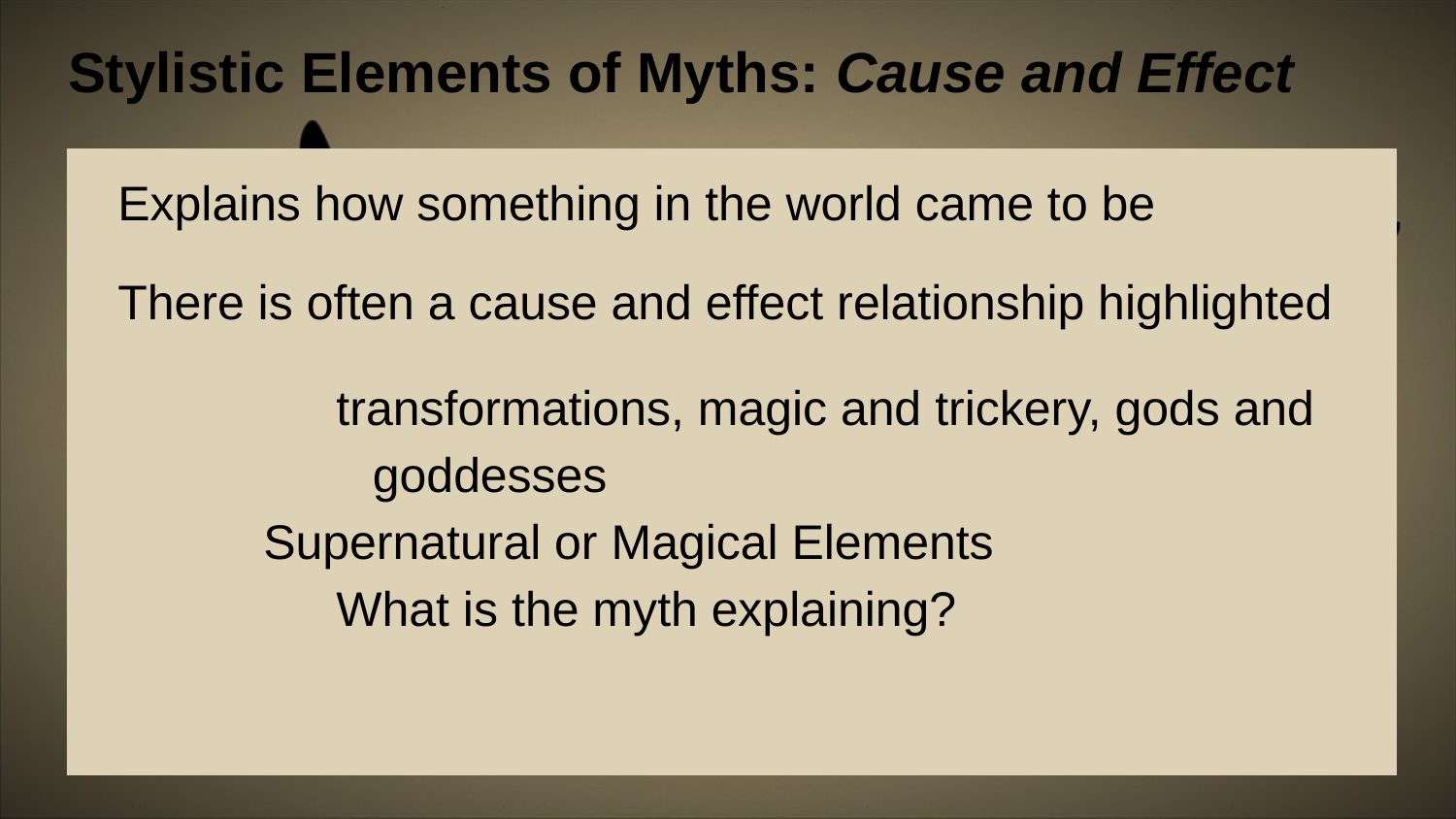

# Stylistic Elements of Myths: Cause and Effect
Explains how something in the world came to be
There is often a cause and effect relationship highlighted

transformations, magic and trickery, gods and goddesses
Supernatural or Magical Elements
What is the myth explaining?